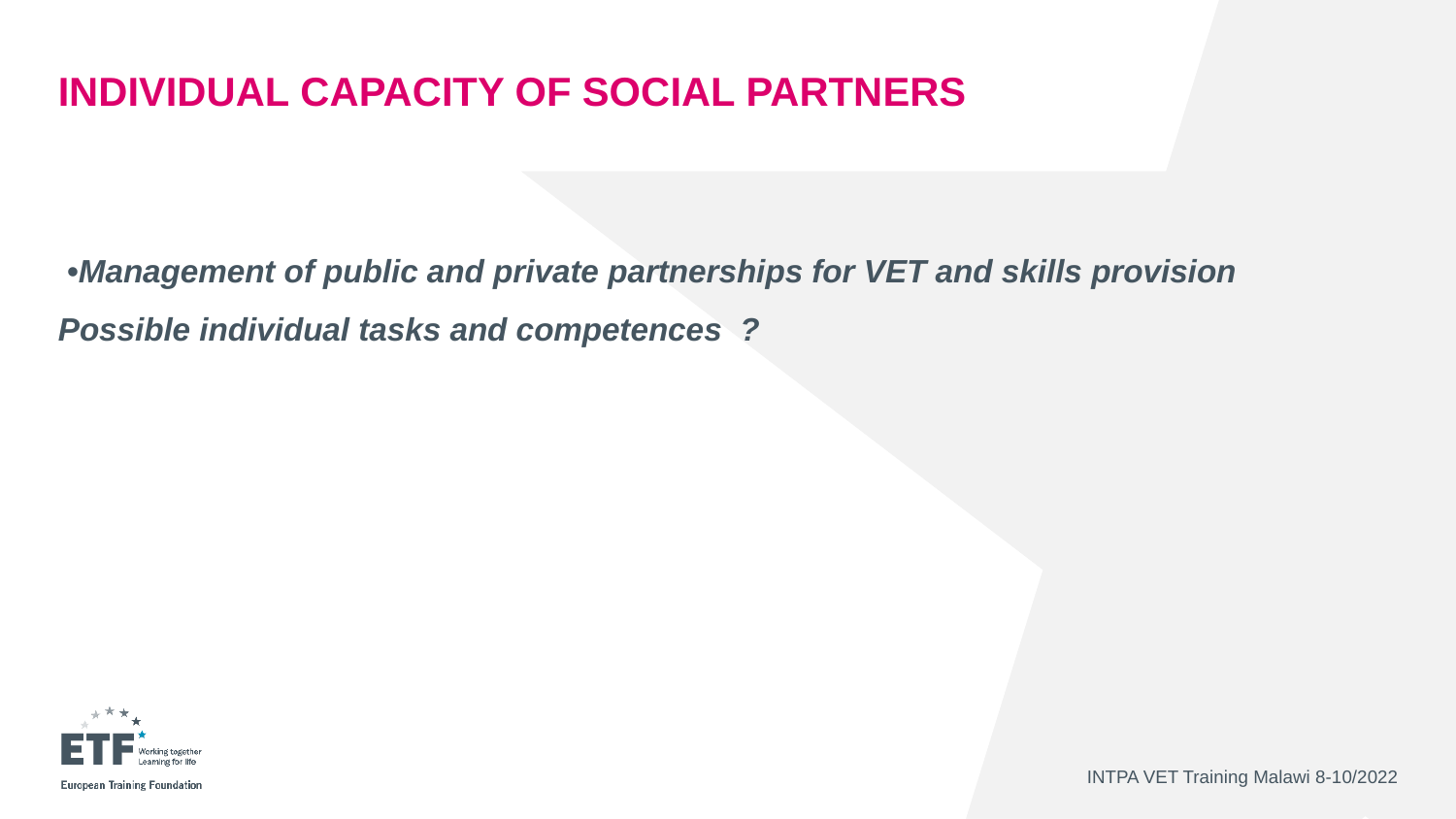

# INDIVIDUAL Capacity of Social partners

 •Management of public and private partnerships for VET and skills provision
Possible individual tasks and competences  ?
INTPA VET Training Malawi 8-10/2022